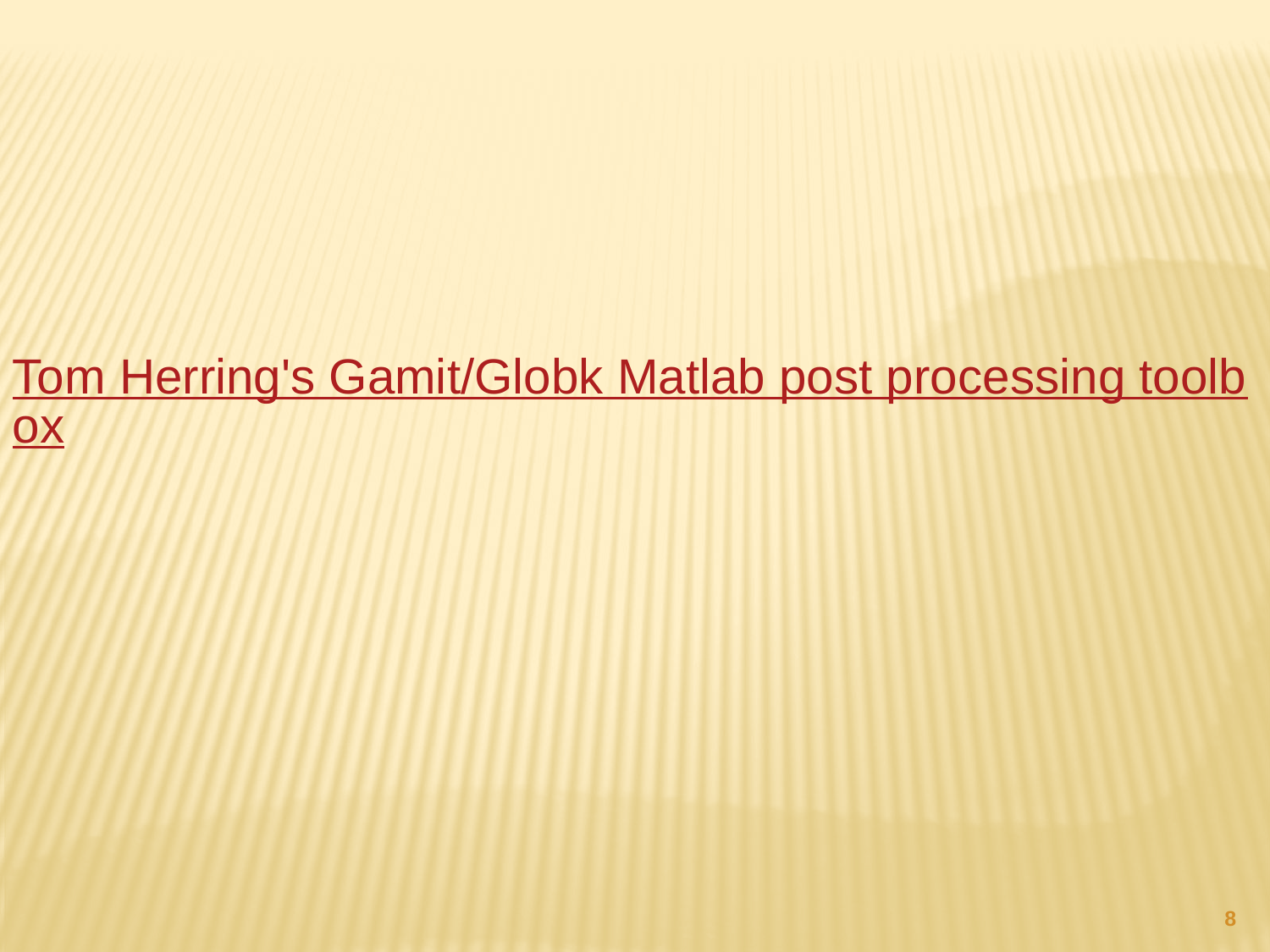

Tom Herring's Gamit/Globk Matlab post processing toolbox
8